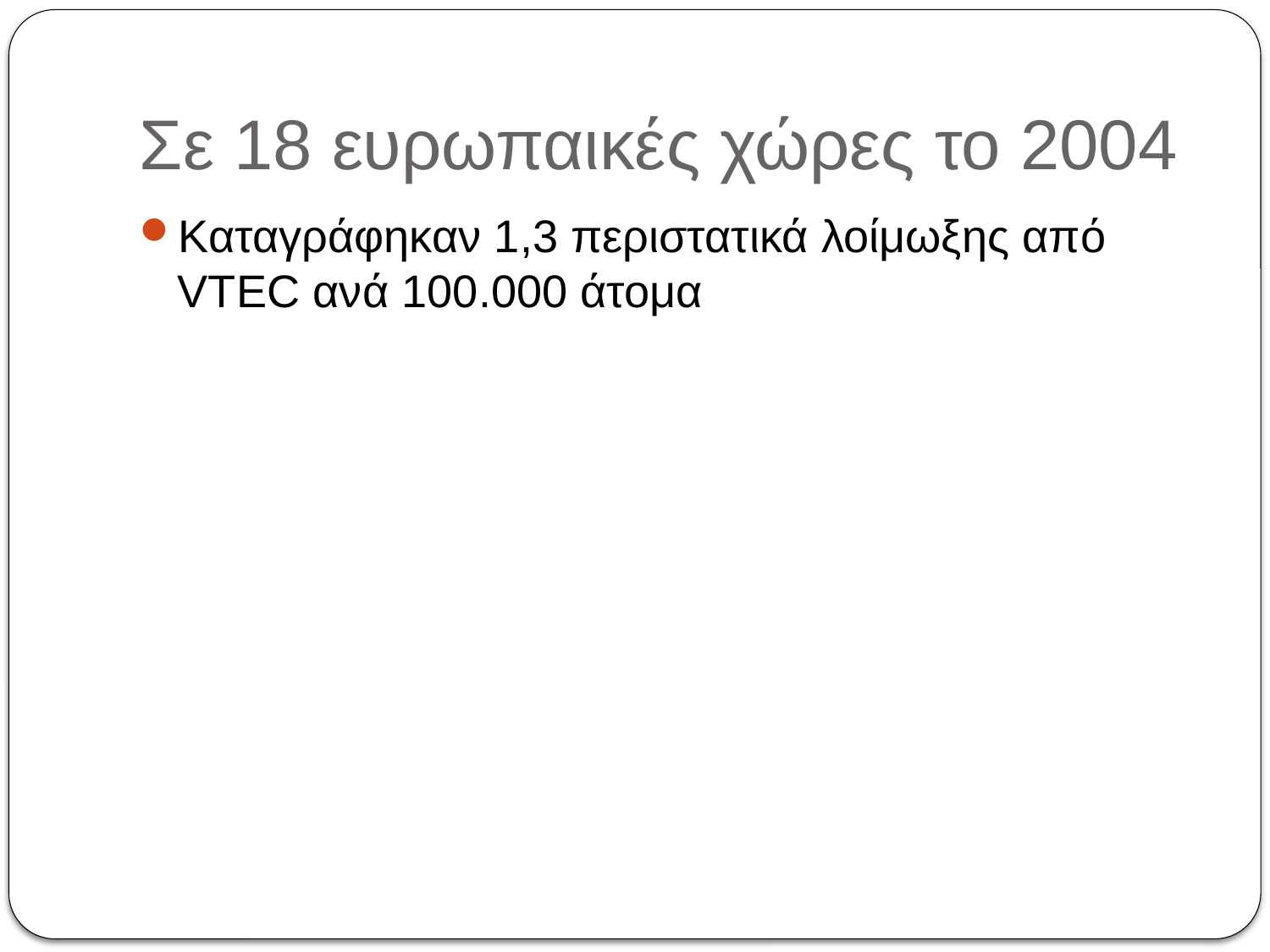

# Σε 18 ευρωπαικές χώρες το 2004
Καταγράφηκαν 1,3 περιστατικά λοίμωξης από VTEC ανά 100.000 άτομα